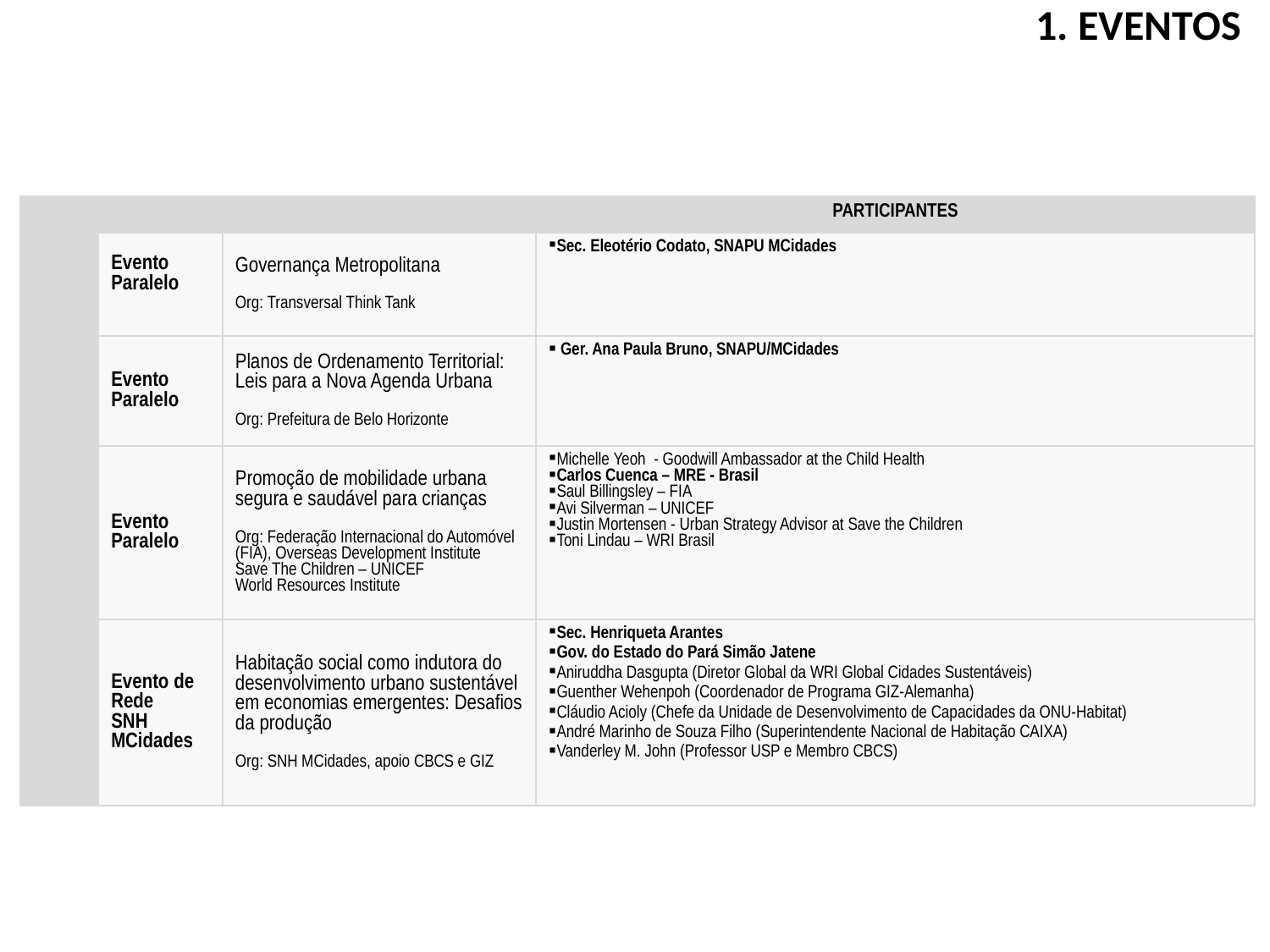

1. EVENTOS
|  |  |  | PARTICIPANTES |
| --- | --- | --- | --- |
|  | Evento Paralelo | Governança Metropolitana Org: Transversal Think Tank | Sec. Eleotério Codato, SNAPU MCidades |
|  | Evento Paralelo | Planos de Ordenamento Territorial: Leis para a Nova Agenda Urbana Org: Prefeitura de Belo Horizonte | Ger. Ana Paula Bruno, SNAPU/MCidades |
|  | Evento Paralelo | Promoção de mobilidade urbana segura e saudável para crianças Org: Federação Internacional do Automóvel (FIA), Overseas Development Institute Save The Children – UNICEF World Resources Institute | Michelle Yeoh - Goodwill Ambassador at the Child Health Carlos Cuenca – MRE - Brasil Saul Billingsley – FIA Avi Silverman – UNICEF Justin Mortensen - Urban Strategy Advisor at Save the Children Toni Lindau – WRI Brasil |
|  | Evento de Rede SNH MCidades | Habitação social como indutora do desenvolvimento urbano sustentável em economias emergentes: Desafios da produção Org: SNH MCidades, apoio CBCS e GIZ | Sec. Henriqueta Arantes Gov. do Estado do Pará Simão Jatene Aniruddha Dasgupta (Diretor Global da WRI Global Cidades Sustentáveis) Guenther Wehenpoh (Coordenador de Programa GIZ-Alemanha) Cláudio Acioly (Chefe da Unidade de Desenvolvimento de Capacidades da ONU-Habitat) André Marinho de Souza Filho (Superintendente Nacional de Habitação CAIXA) Vanderley M. John (Professor USP e Membro CBCS) |